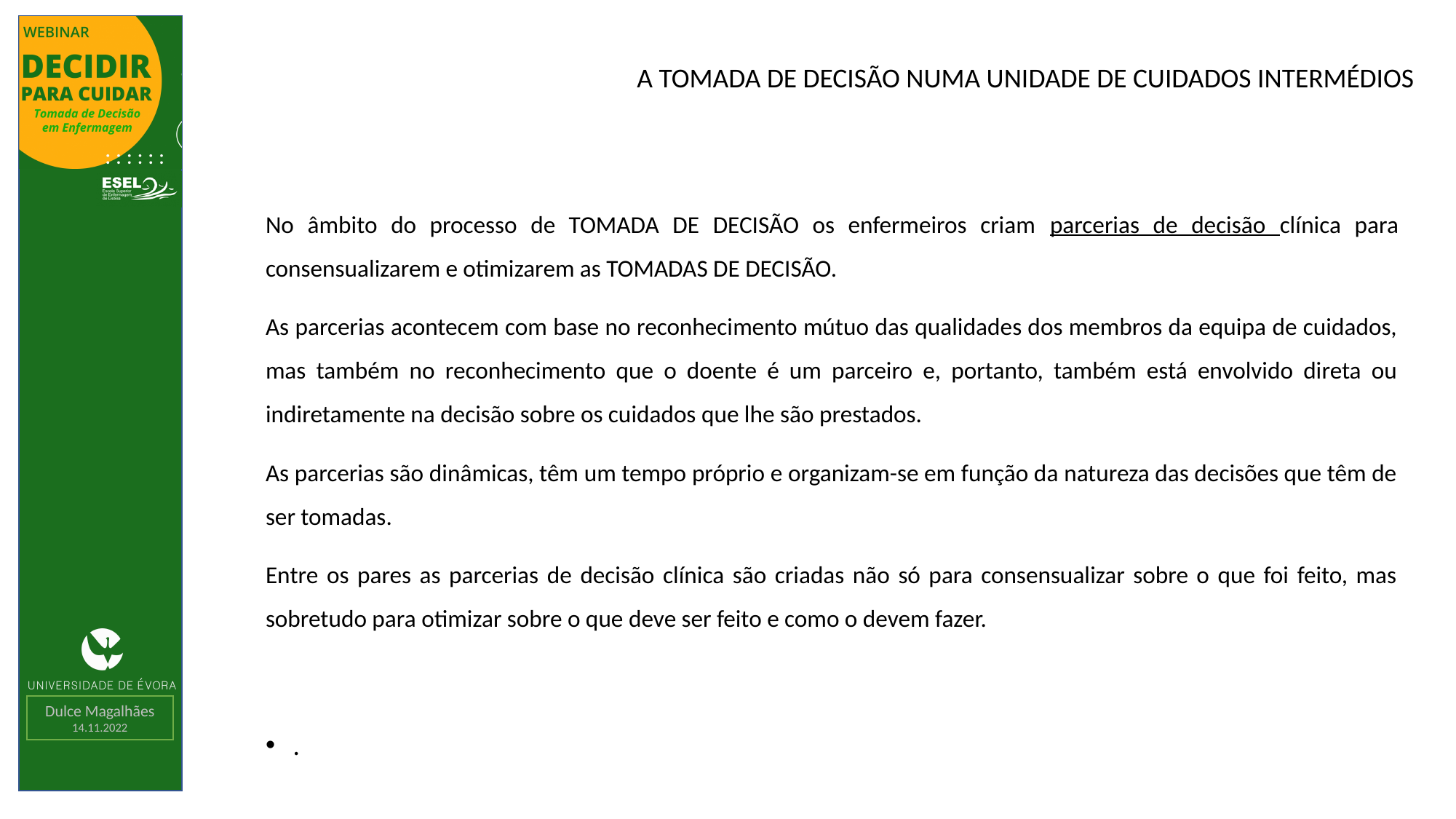

# A TOMADA DE DECISÃO NUMA UNIDADE DE CUIDADOS INTERMÉDIOS
No âmbito do processo de TOMADA DE DECISÃO os enfermeiros criam parcerias de decisão clínica para consensualizarem e otimizarem as TOMADAS DE DECISÃO.
As parcerias acontecem com base no reconhecimento mútuo das qualidades dos membros da equipa de cuidados, mas também no reconhecimento que o doente é um parceiro e, portanto, também está envolvido direta ou indiretamente na decisão sobre os cuidados que lhe são prestados.
As parcerias são dinâmicas, têm um tempo próprio e organizam-se em função da natureza das decisões que têm de ser tomadas.
Entre os pares as parcerias de decisão clínica são criadas não só para consensualizar sobre o que foi feito, mas sobretudo para otimizar sobre o que deve ser feito e como o devem fazer.

.